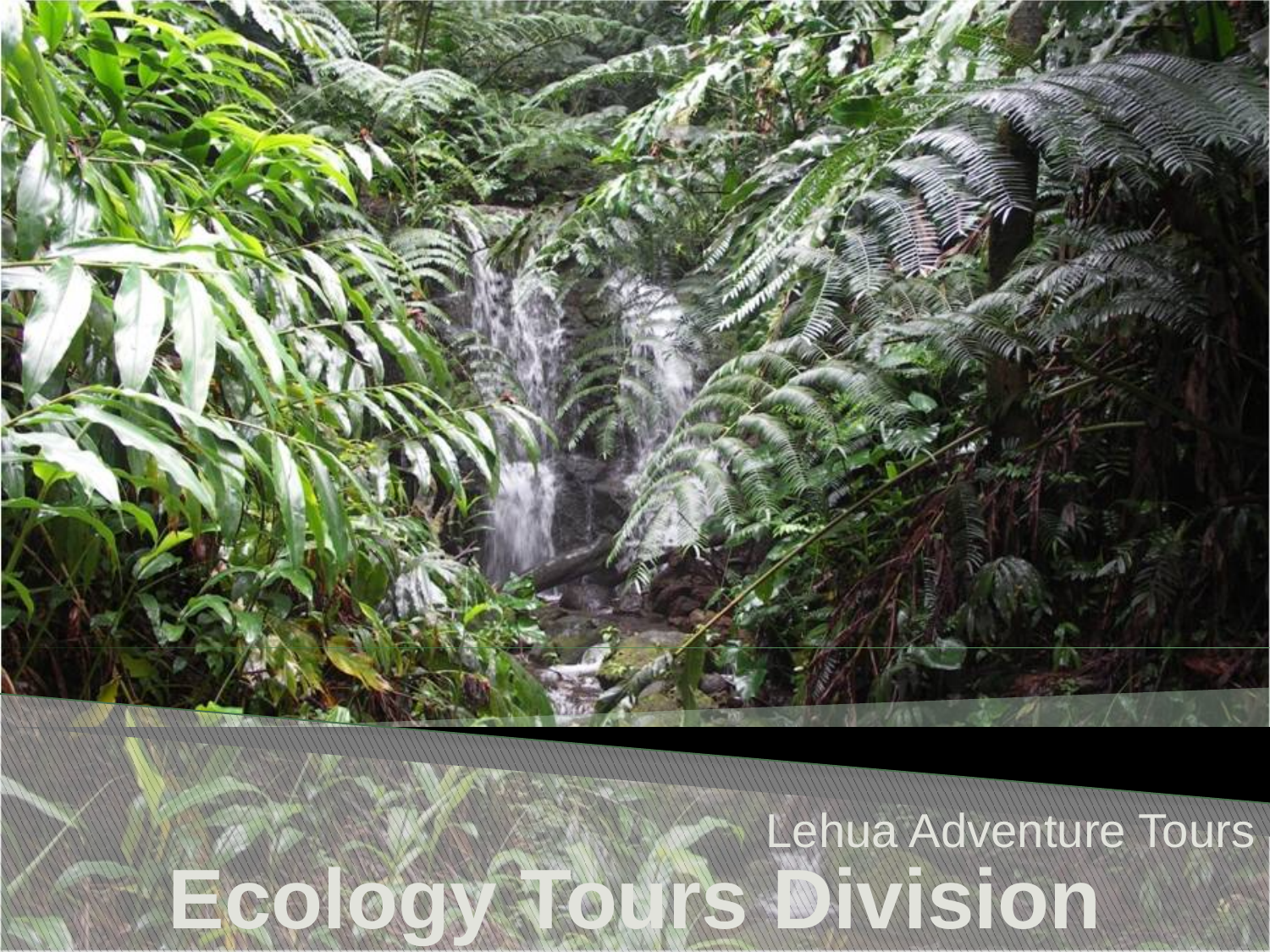

Lehua Adventure Tours
# Ecology Tours Division